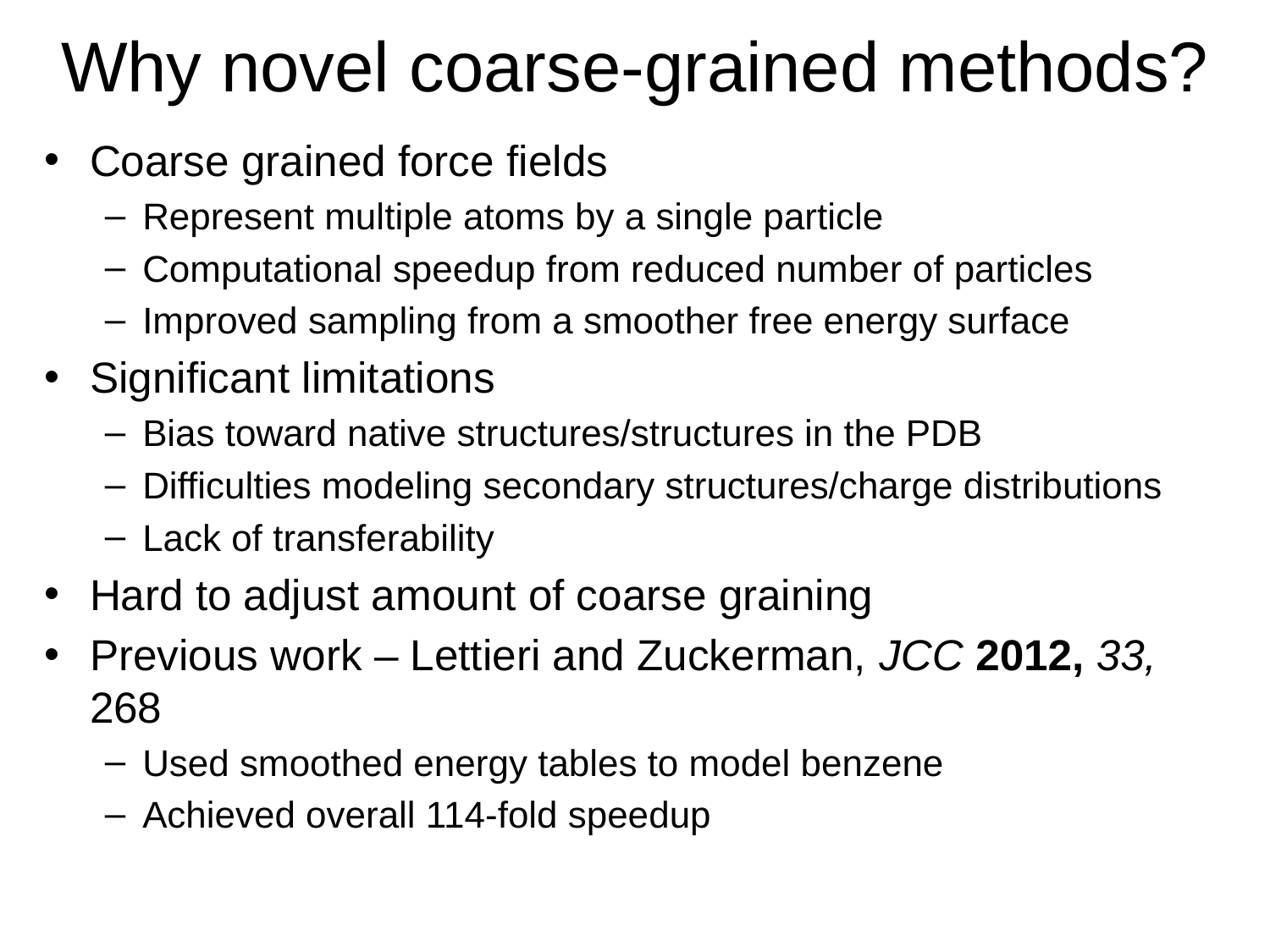

# Why novel coarse-grained methods?
Coarse grained force fields
Represent multiple atoms by a single particle
Computational speedup from reduced number of particles
Improved sampling from a smoother free energy surface
Significant limitations
Bias toward native structures/structures in the PDB
Difficulties modeling secondary structures/charge distributions
Lack of transferability
Hard to adjust amount of coarse graining
Previous work – Lettieri and Zuckerman, JCC 2012, 33, 268
Used smoothed energy tables to model benzene
Achieved overall 114-fold speedup